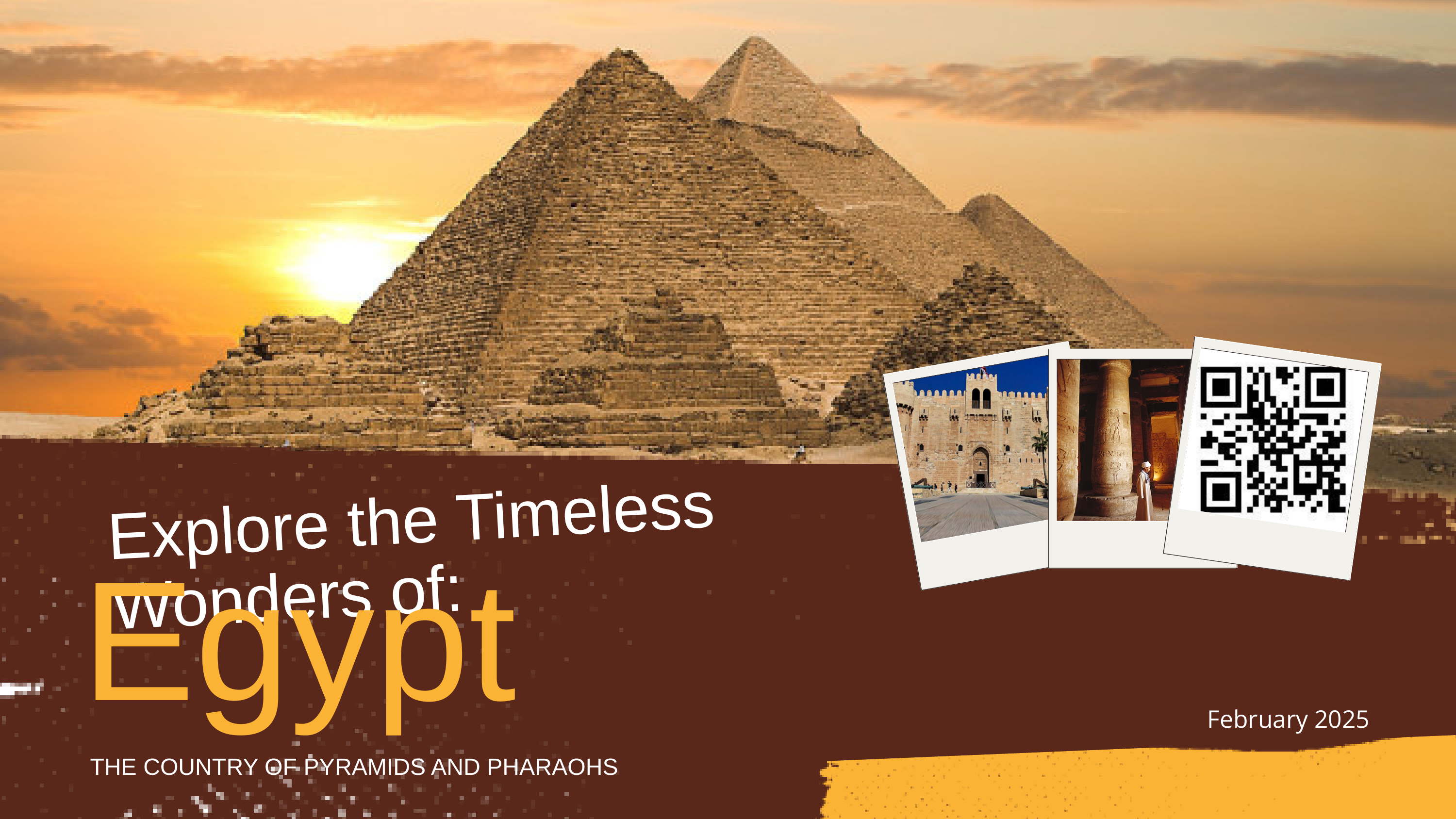

Explore the Timeless Wonders of:

Egypt
February 2025

THE COUNTRY OF PYRAMIDS AND PHARAOHS